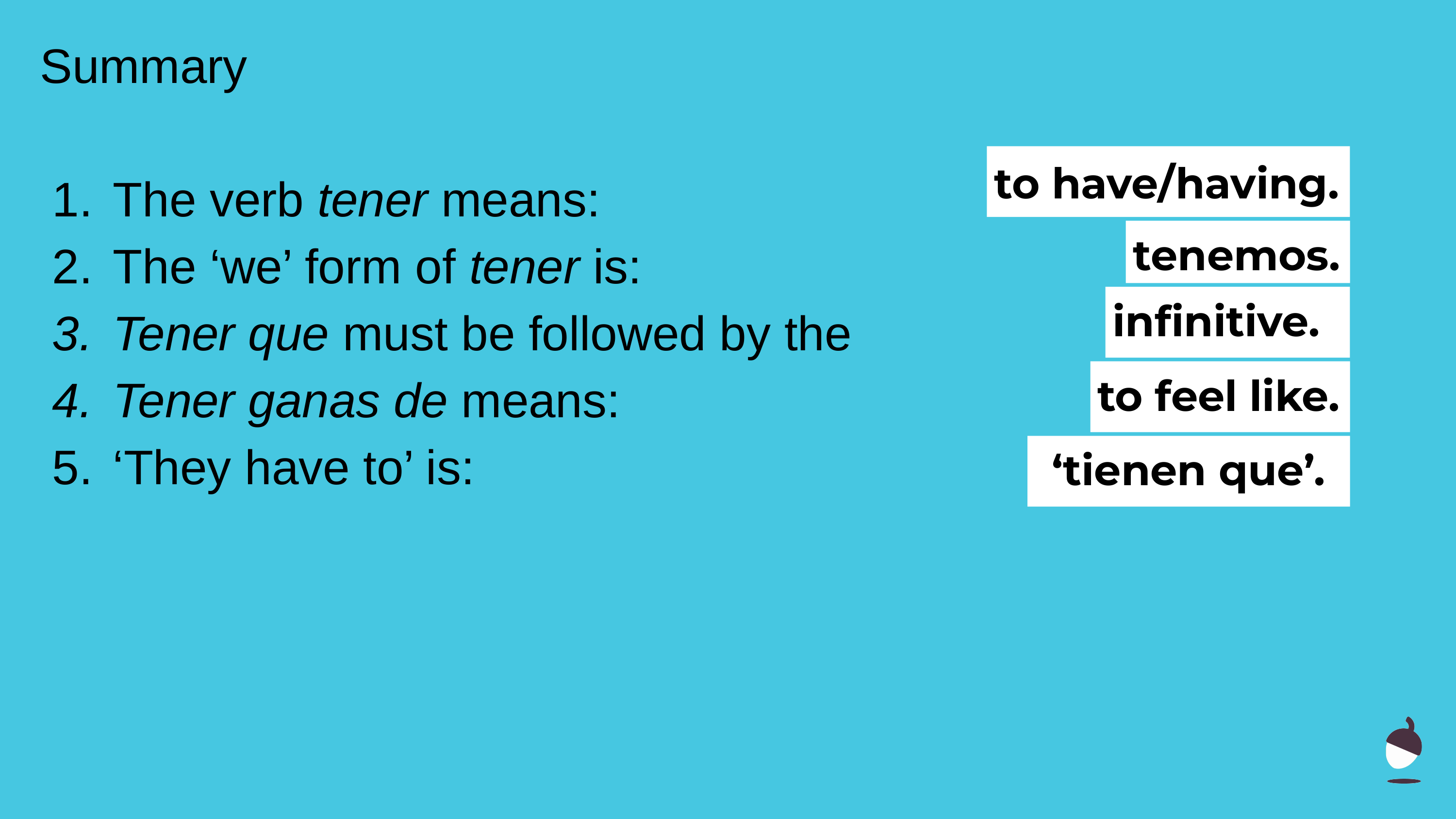

# Summary

The verb tener means:
The ‘we’ form of tener is:
Tener que must be followed by the
Tener ganas de means:
‘They have to’ is:

to have/having.
tenemos.
infinitive.
to feel like.

‘tienen que’.